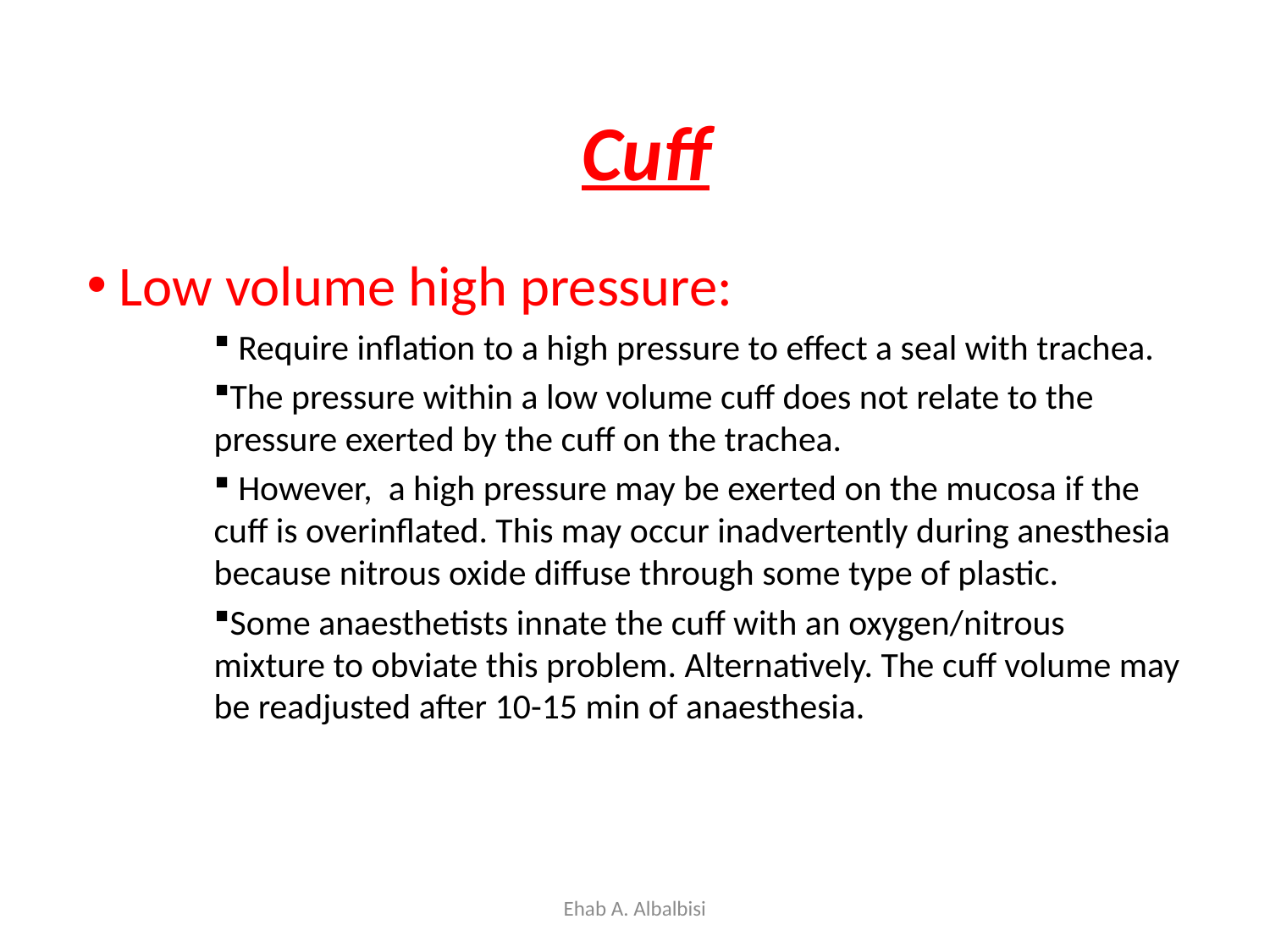

# Cuff
 Low volume high pressure:
 Require inflation to a high pressure to effect a seal with trachea.
The pressure within a low volume cuff does not relate to the pressure exerted by the cuff on the trachea.
 However,  a high pressure may be exerted on the mucosa if the cuff is overinflated. This may occur inadvertently during anesthesia because nitrous oxide diffuse through some type of plastic.
Some anaesthetists innate the cuff with an oxygen/nitrous mixture to obviate this problem. Alternatively. The cuff volume may be readjusted after 10-15 min of anaesthesia.
Ehab A. Albalbisi